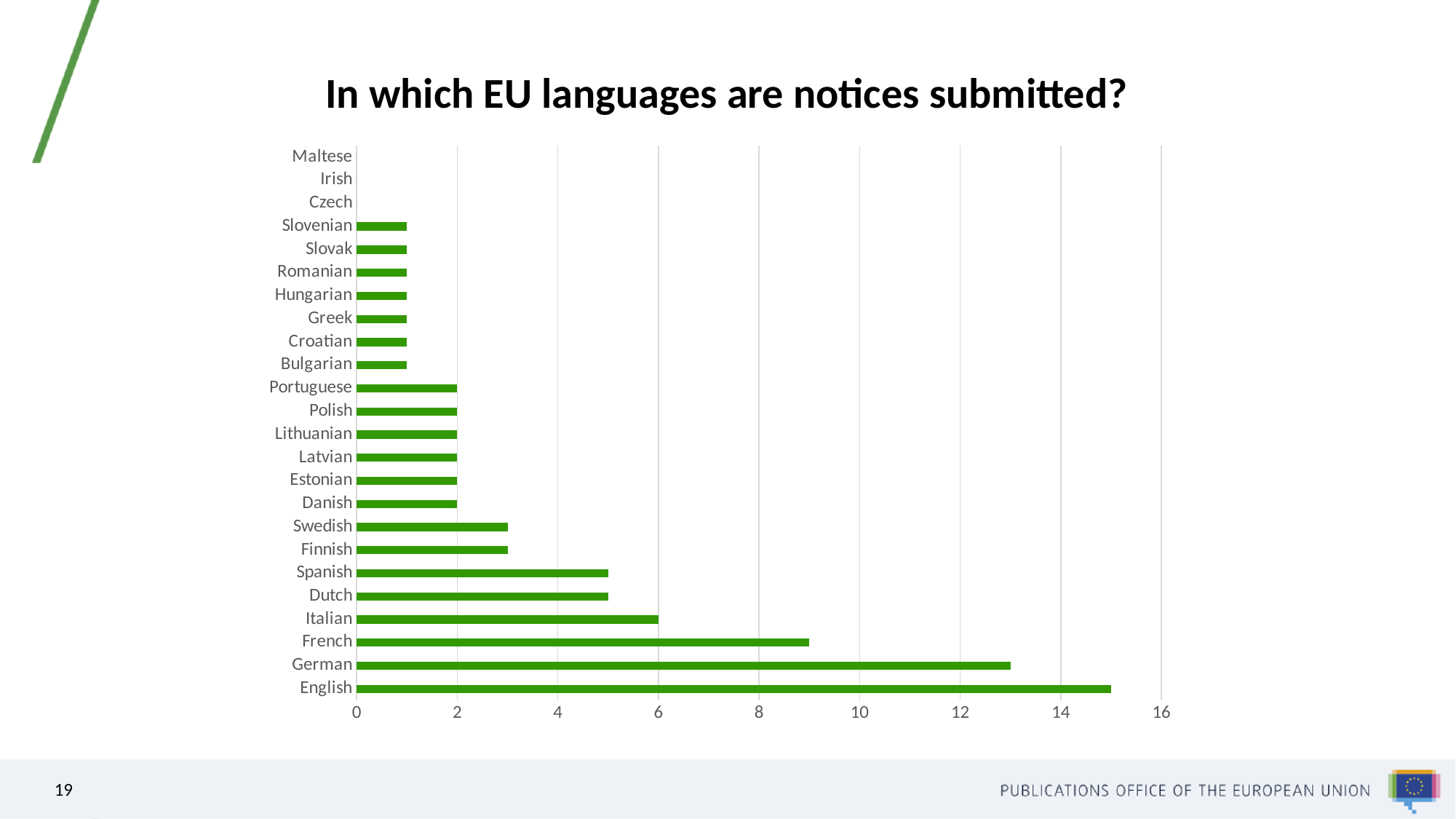

# In which EU languages are notices submitted?

### Chart

| Category | Languages |
|---|---|
| English | 15.0 |
| German | 13.0 |
| French | 9.0 |
| Italian | 6.0 |
| Dutch | 5.0 |
| Spanish | 5.0 |
| Finnish | 3.0 |
| Swedish | 3.0 |
| Danish | 2.0 |
| Estonian | 2.0 |
| Latvian | 2.0 |
| Lithuanian | 2.0 |
| Polish | 2.0 |
| Portuguese | 2.0 |
| Bulgarian | 1.0 |
| Croatian | 1.0 |
| Greek | 1.0 |
| Hungarian | 1.0 |
| Romanian | 1.0 |
| Slovak | 1.0 |
| Slovenian | 1.0 |
| Czech | 0.0 |
| Irish | 0.0 |
| Maltese | 0.0 |
19